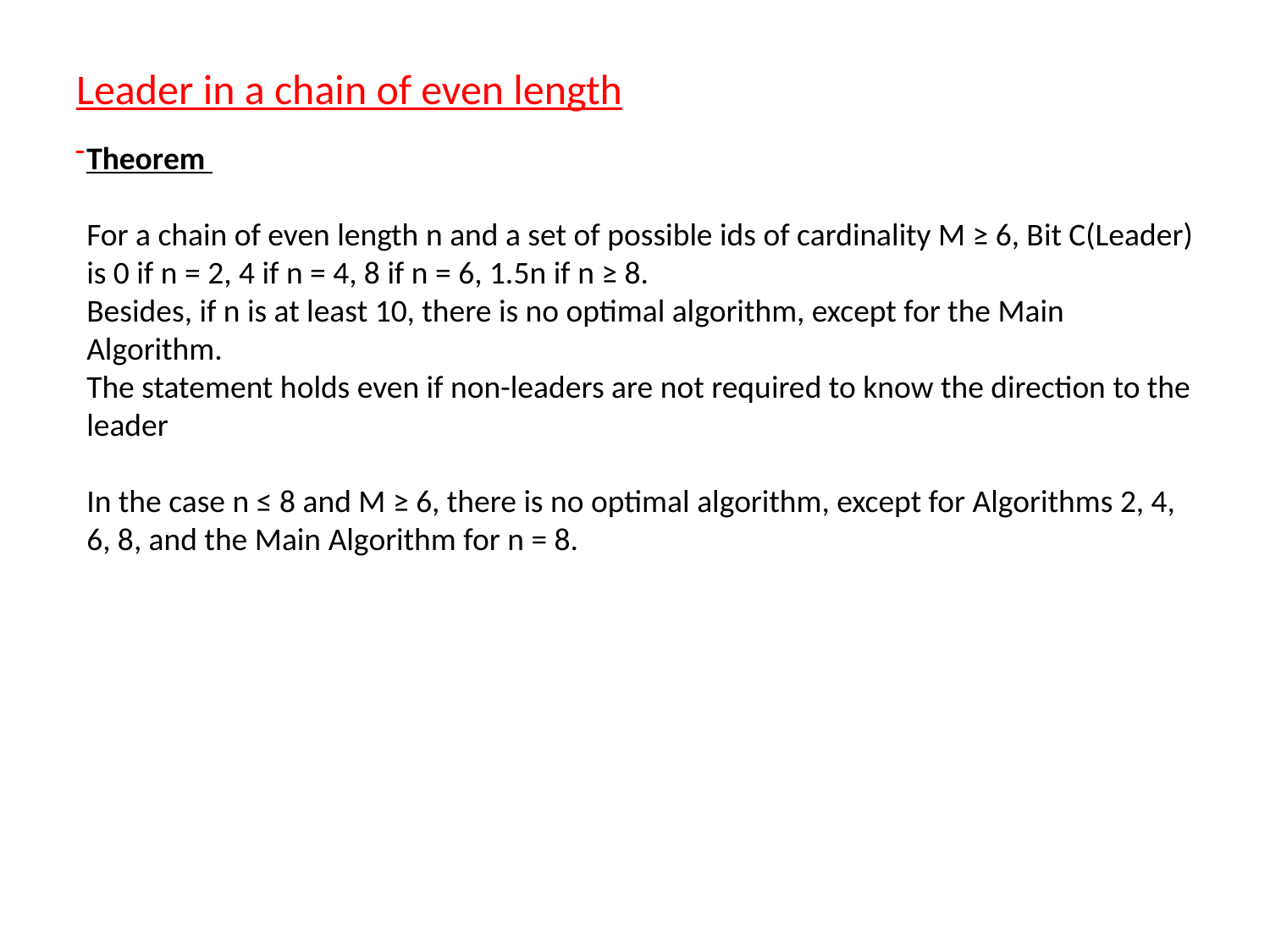

Leader in a chain of even length

Theorem

For a chain of even length n and a set of possible ids of cardinality M ≥ 6, Bit C(Leader) is 0 if n = 2, 4 if n = 4, 8 if n = 6, 1.5n if n ≥ 8.
Besides, if n is at least 10, there is no optimal algorithm, except for the Main Algorithm.
The statement holds even if non-leaders are not required to know the direction to the leader

In the case n ≤ 8 and M ≥ 6, there is no optimal algorithm, except for Algorithms 2, 4, 6, 8, and the Main Algorithm for n = 8.